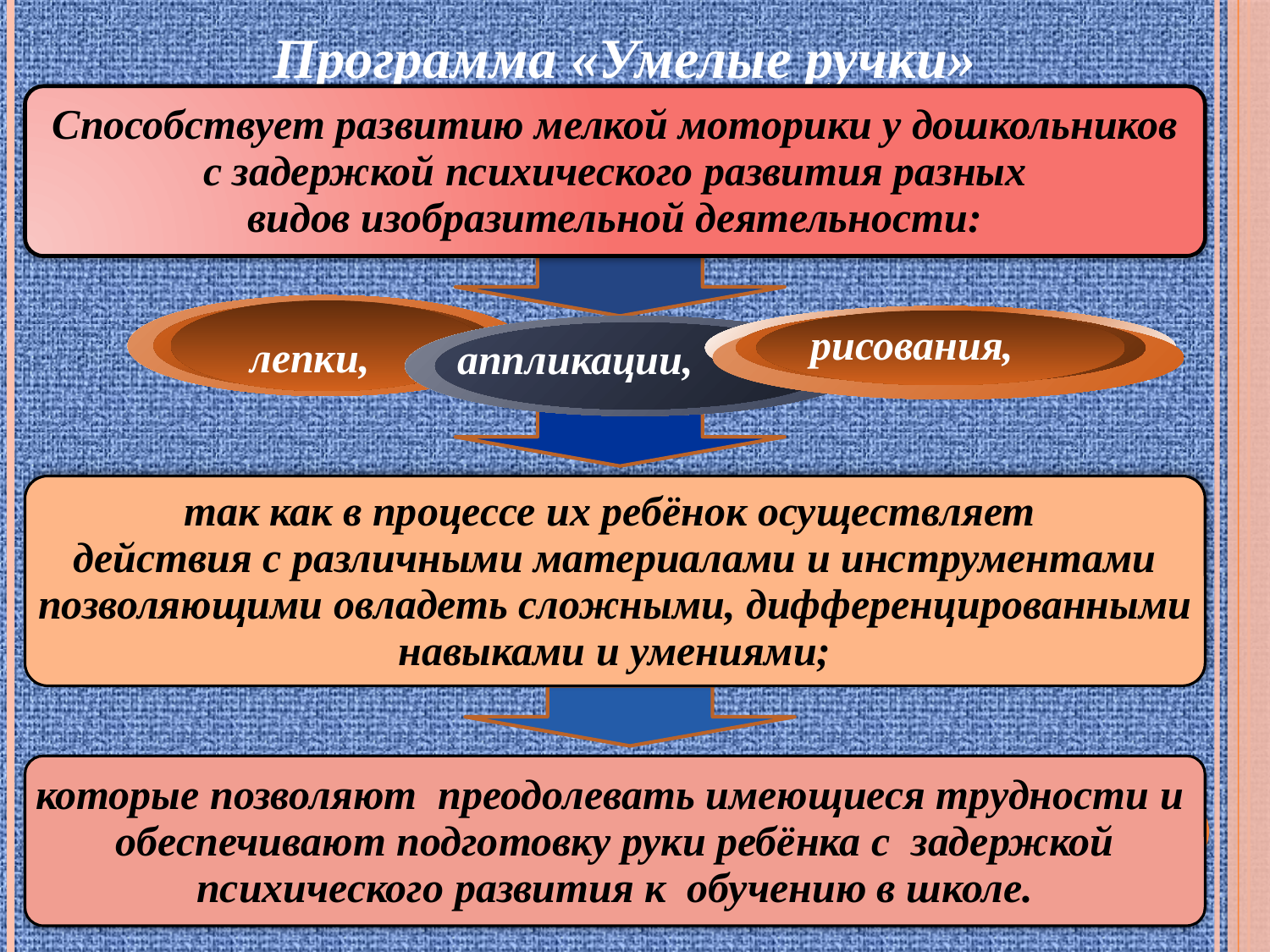

Программа «Умелые ручки»
Способствует развитию мелкой моторики у дошкольников
 с задержкой психического развития разных
видов изобразительной деятельности:

      рисования,
    лепки,
аппликации,

так как в процессе их ребёнок осуществляет
действия с различными материалами и инструментами
позволяющими овладеть сложными, дифференцированными
навыками и умениями;

которые позволяют  преодолевать имеющиеся трудности и
обеспечивают подготовку руки ребёнка с  задержкой
психического развития к  обучению в школе.